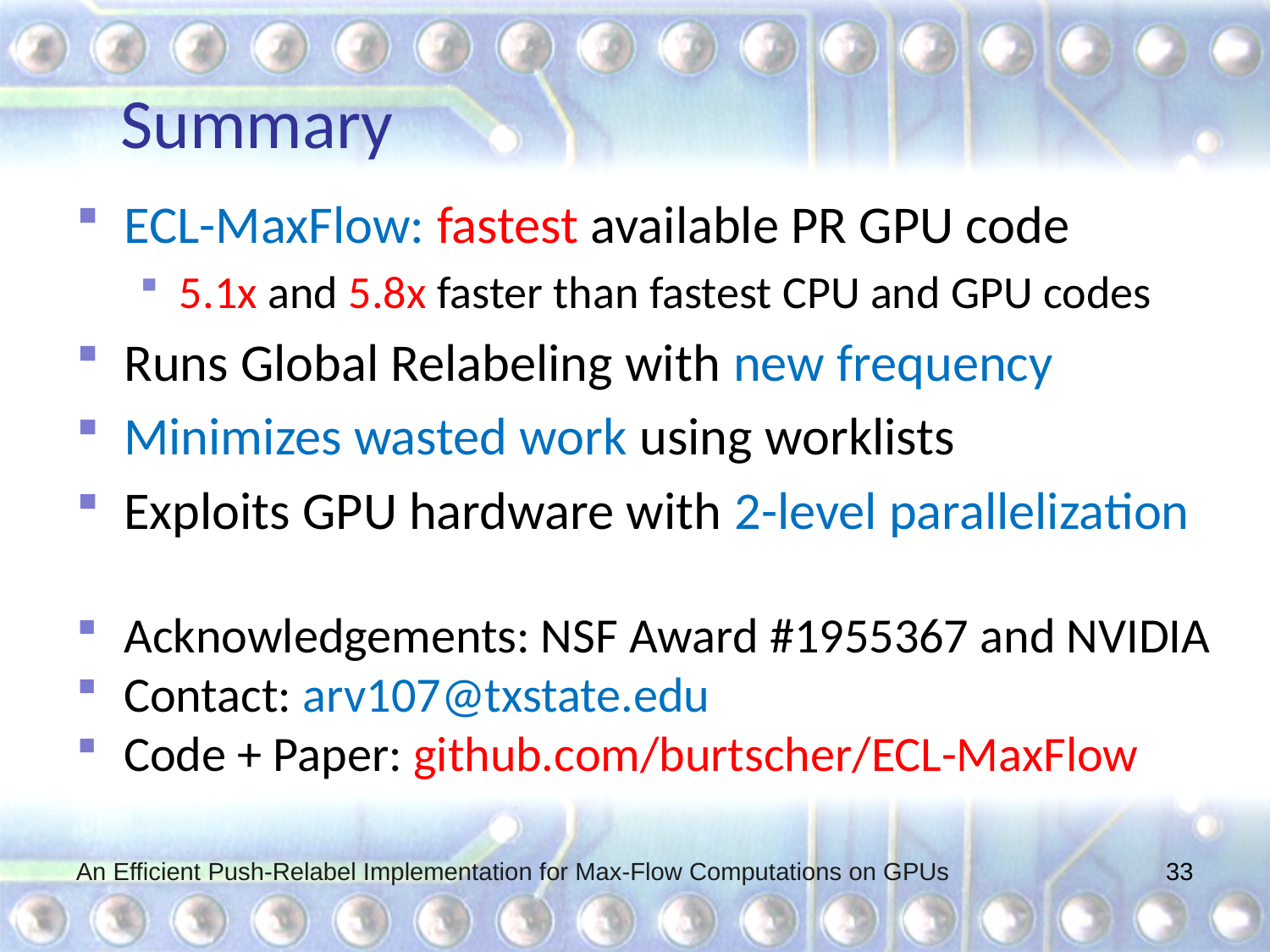

# Summary
ECL-MaxFlow: fastest available PR GPU code
5.1x and 5.8x faster than fastest CPU and GPU codes
Runs Global Relabeling with new frequency
Minimizes wasted work using worklists
Exploits GPU hardware with 2-level parallelization
Acknowledgements: NSF Award #1955367 and NVIDIA
Contact: arv107@txstate.edu
Code + Paper: github.com/burtscher/ECL-MaxFlow
An Efficient Push-Relabel Implementation for Max-Flow Computations on GPUs
33